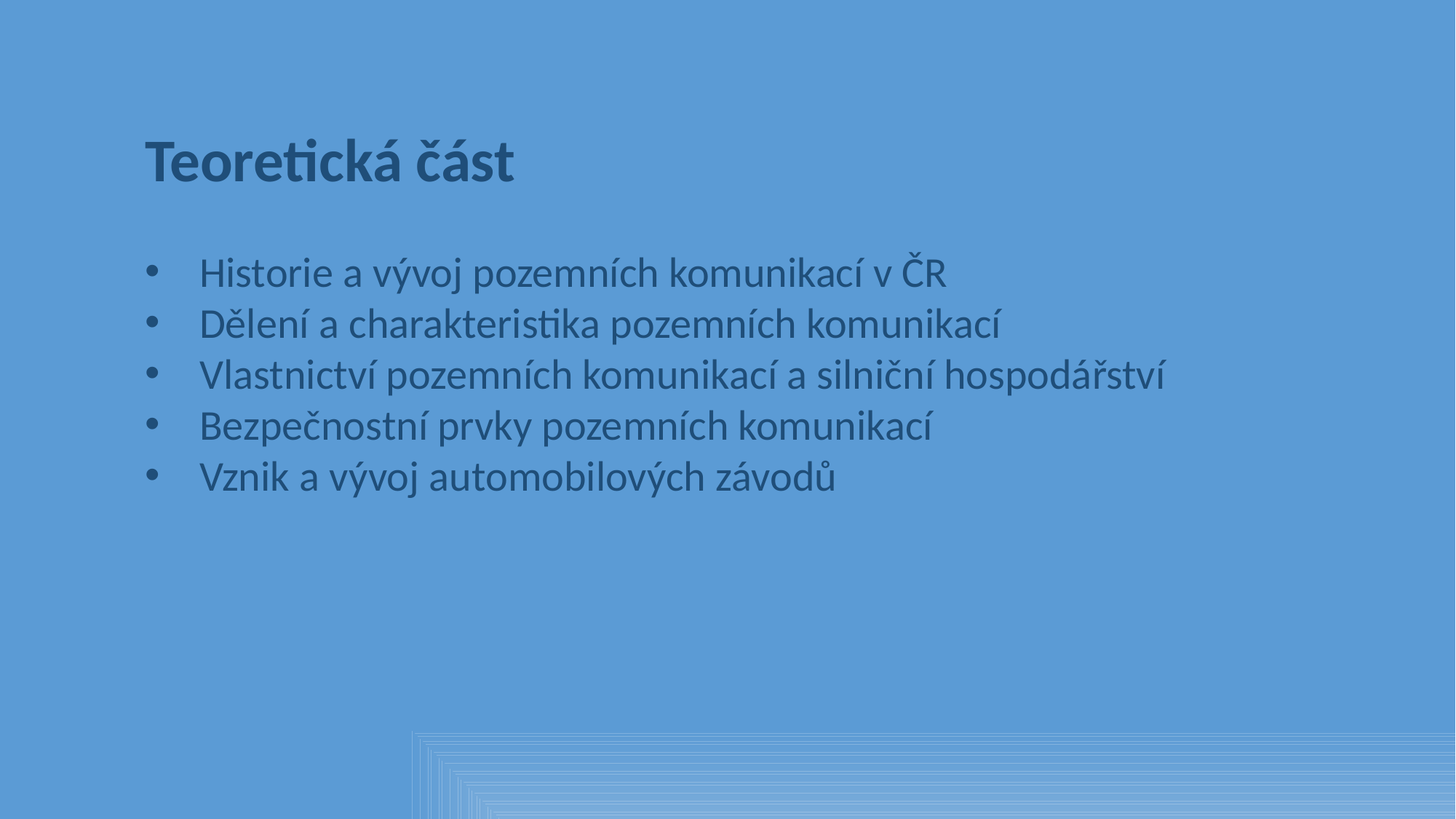

Teoretická část

Historie a vývoj pozemních komunikací v ČR
Dělení a charakteristika pozemních komunikací
Vlastnictví pozemních komunikací a silniční hospodářství
Bezpečnostní prvky pozemních komunikací
Vznik a vývoj automobilových závodů